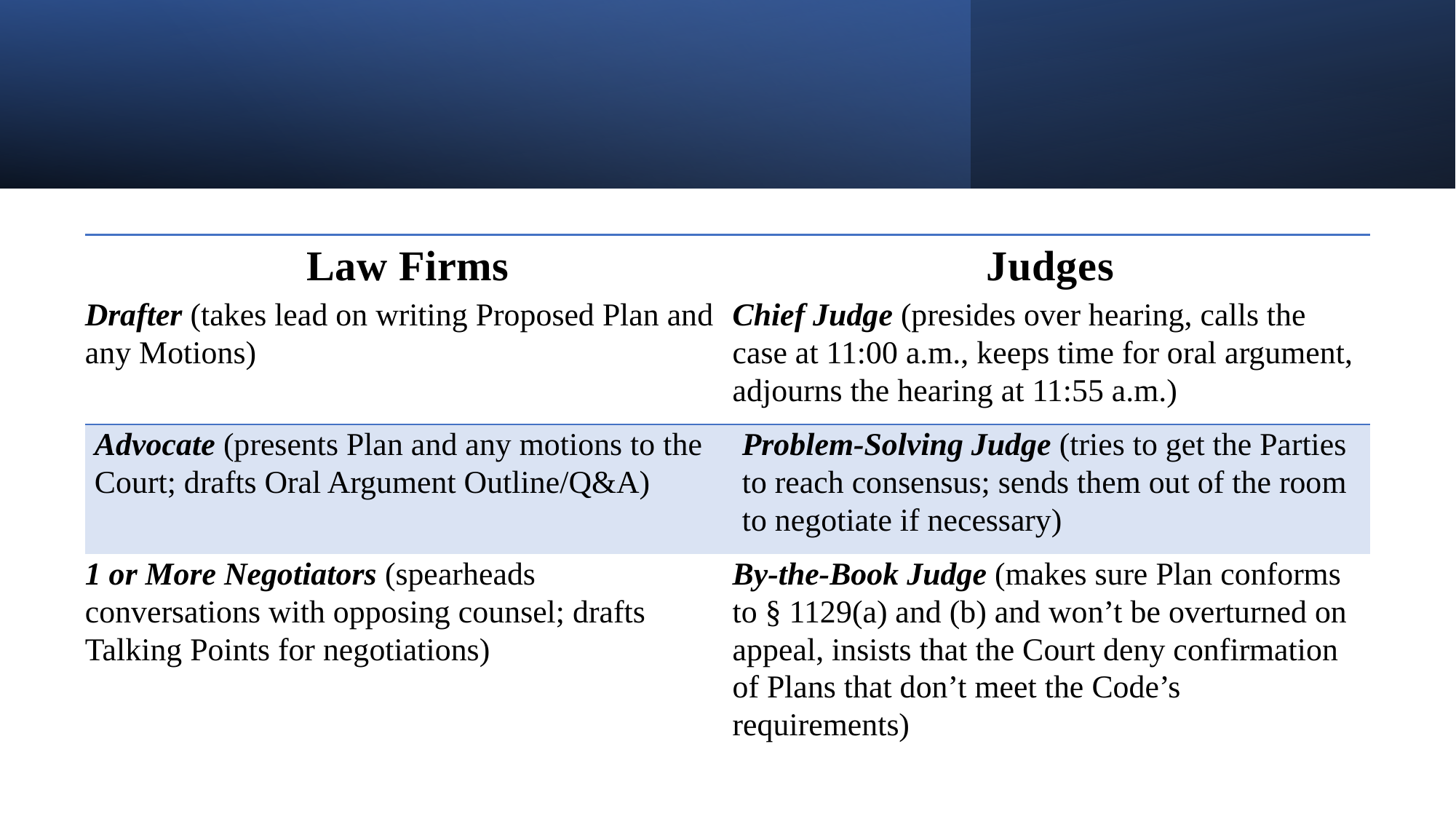

| Law Firms | Judges |
| --- | --- |
| Drafter (takes lead on writing Proposed Plan and any Motions) | Chief Judge (presides over hearing, calls the case at 11:00 a.m., keeps time for oral argument, adjourns the hearing at 11:55 a.m.) |
| Advocate (presents Plan and any motions to the Court; drafts Oral Argument Outline/Q&A) | Problem-Solving Judge (tries to get the Parties to reach consensus; sends them out of the room to negotiate if necessary) |
| 1 or More Negotiators (spearheads conversations with opposing counsel; drafts Talking Points for negotiations) | By-the-Book Judge (makes sure Plan conforms to § 1129(a) and (b) and won’t be overturned on appeal, insists that the Court deny confirmation of Plans that don’t meet the Code’s requirements) |